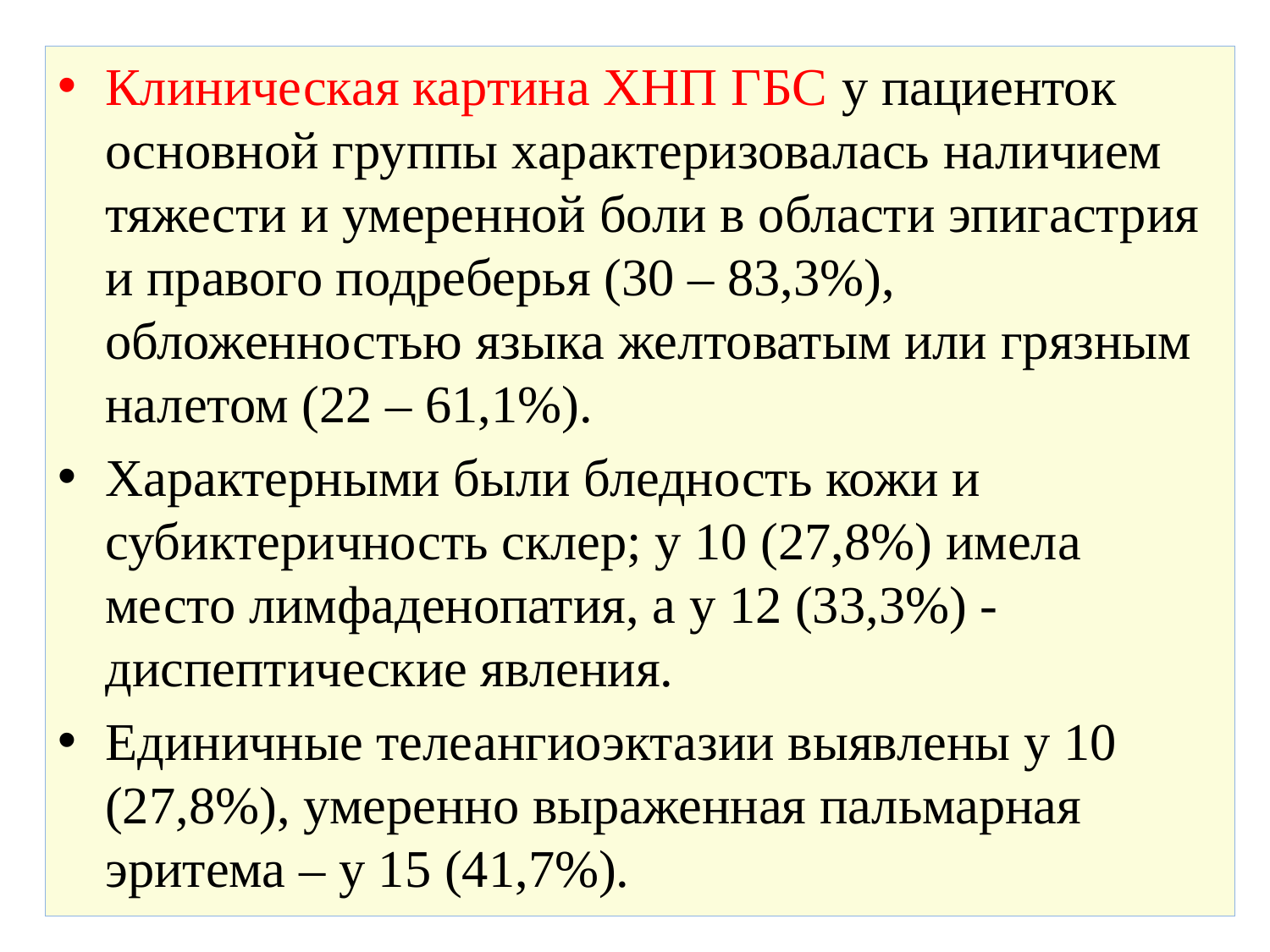

#
Клиническая картина ХНП ГБС у пациенток основной группы характеризовалась наличием тяжести и умеренной боли в области эпигастрия и правого подреберья (30 – 83,3%), обложенностью языка желтоватым или грязным налетом (22 – 61,1%).
Характерными были бледность кожи и  субиктеричность склер; у 10 (27,8%) имела место лимфаденопатия, а у 12 (33,3%) - диспептические явления.
Единичные телеангиоэктазии выявлены у 10  (27,8%), умеренно выраженная пальмарная эритема – у 15 (41,7%).